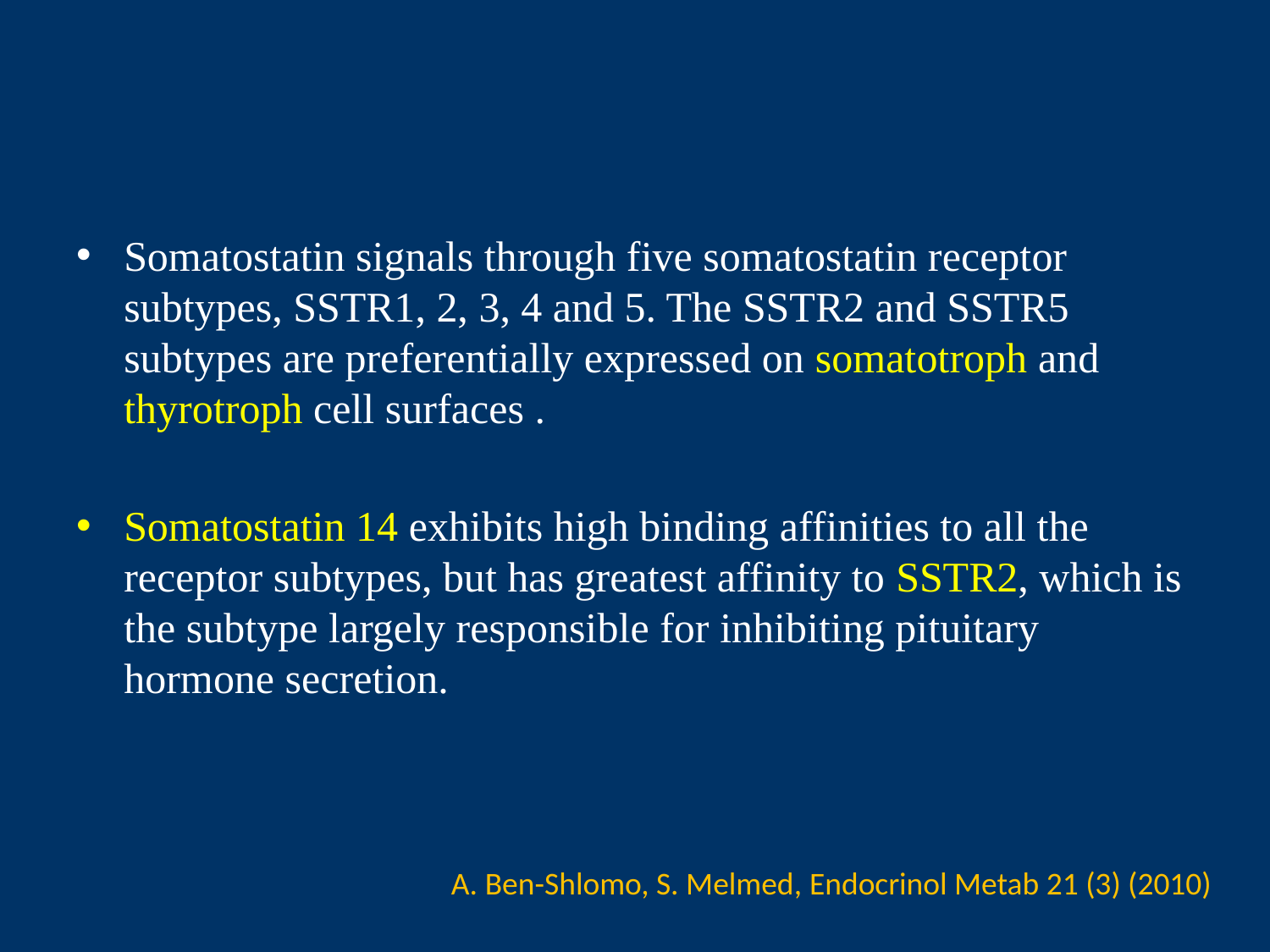

#
Somatostatin signals through five somatostatin receptor subtypes, SSTR1, 2, 3, 4 and 5. The SSTR2 and SSTR5 subtypes are preferentially expressed on somatotroph and thyrotroph cell surfaces .

Somatostatin 14 exhibits high binding affinities to all the receptor subtypes, but has greatest affinity to SSTR2, which is the subtype largely responsible for inhibiting pituitary hormone secretion.
A. Ben-Shlomo, S. Melmed, Endocrinol Metab 21 (3) (2010)